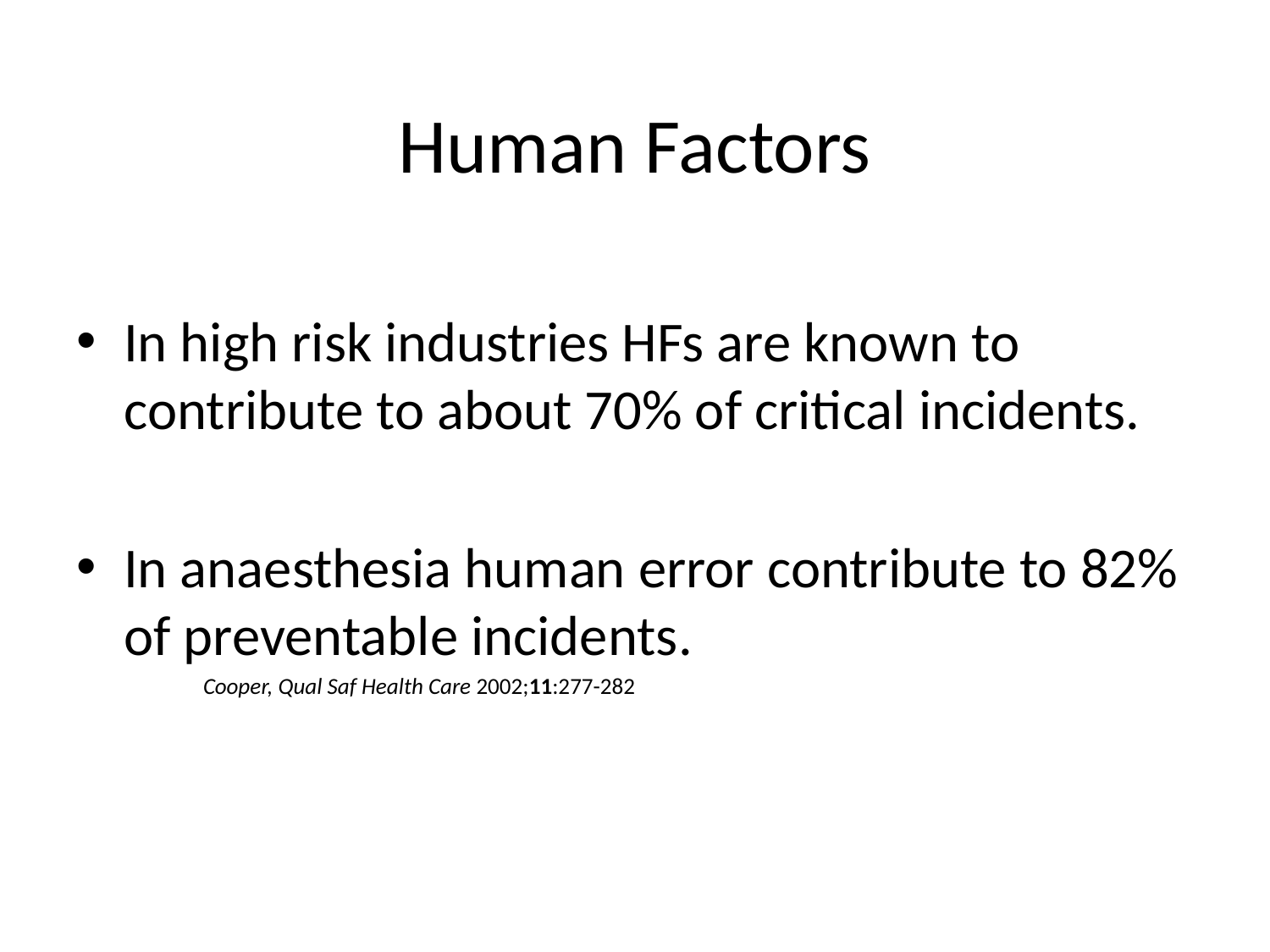

# Human Factors
In high risk industries HFs are known to contribute to about 70% of critical incidents.

In anaesthesia human error contribute to 82% of preventable incidents.
	Cooper, Qual Saf Health Care 2002;11:277-282